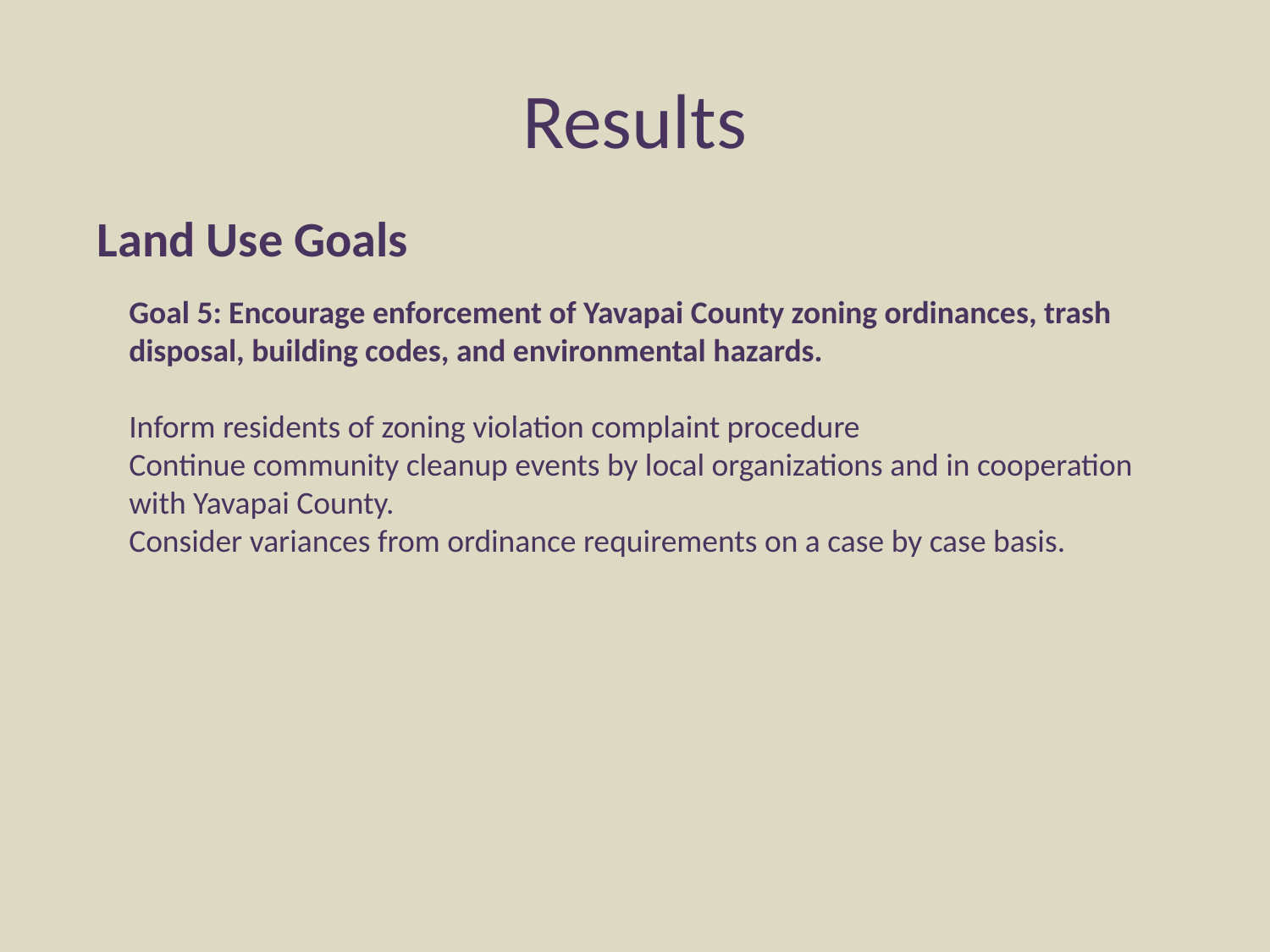

# Results
Land Use Goals
Goal 5: Encourage enforcement of Yavapai County zoning ordinances, trash disposal, building codes, and environmental hazards.
Inform residents of zoning violation complaint procedure
Continue community cleanup events by local organizations and in cooperation with Yavapai County.
Consider variances from ordinance requirements on a case by case basis.